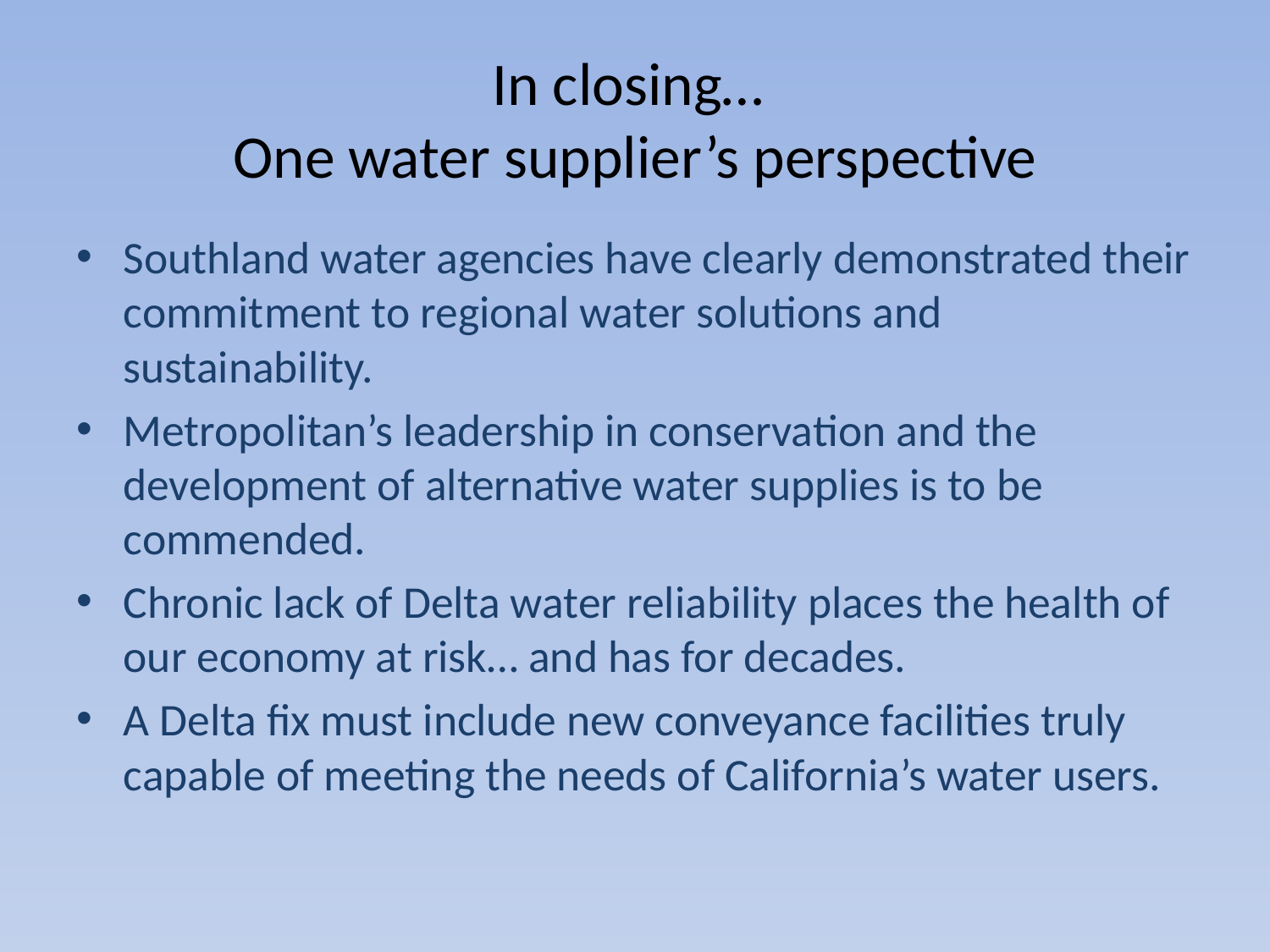

# In closing… One water supplier’s perspective
Southland water agencies have clearly demonstrated their commitment to regional water solutions and sustainability.
Metropolitan’s leadership in conservation and the development of alternative water supplies is to be commended.
Chronic lack of Delta water reliability places the health of our economy at risk… and has for decades.
A Delta fix must include new conveyance facilities truly capable of meeting the needs of California’s water users.